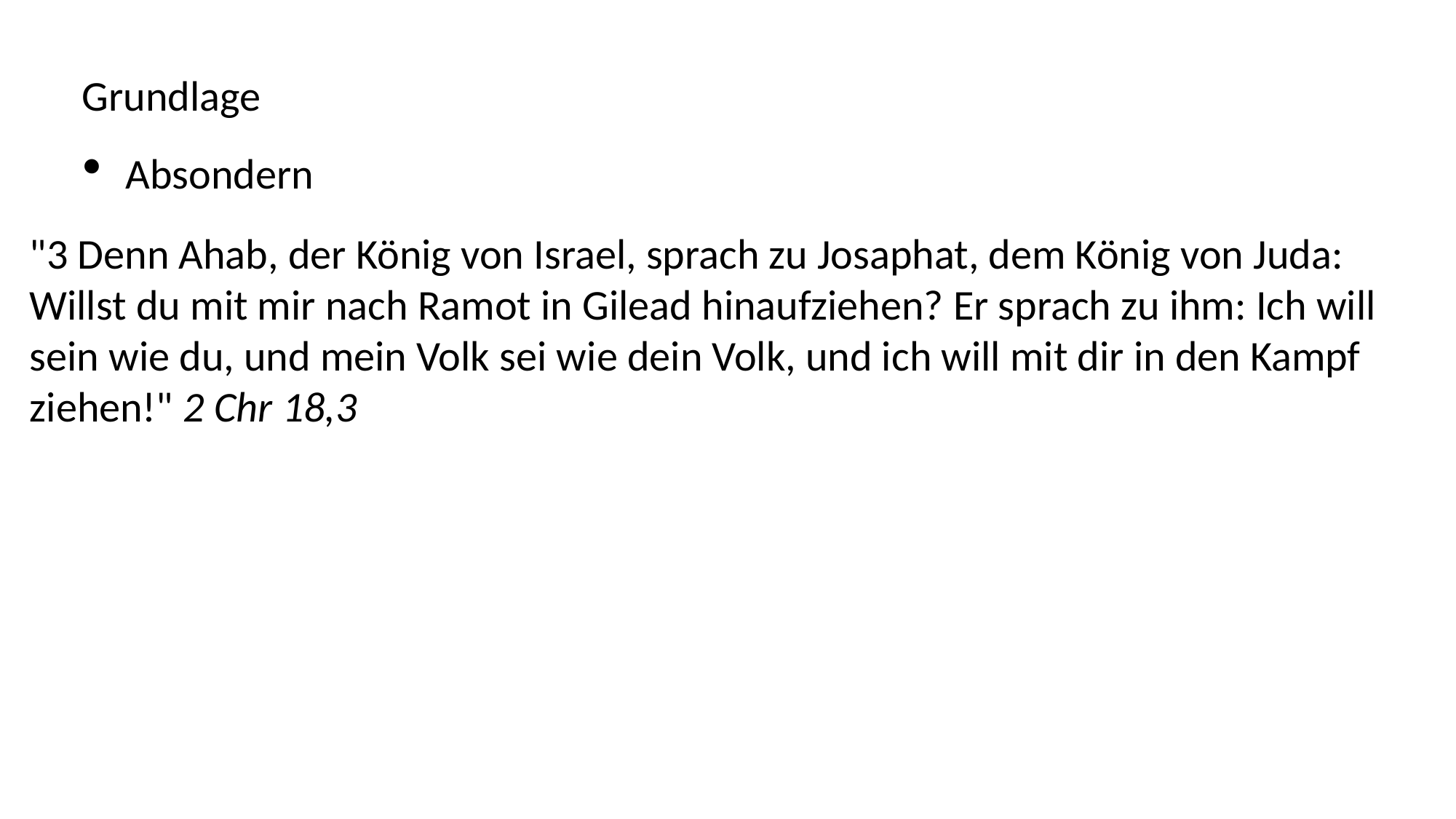

Grundlage
Absondern
"3 Denn Ahab, der König von Israel, sprach zu Josaphat, dem König von Juda: Willst du mit mir nach Ramot in Gilead hinaufziehen? Er sprach zu ihm: Ich will sein wie du, und mein Volk sei wie dein Volk, und ich will mit dir in den Kampf ziehen!" 2 Chr 18,3